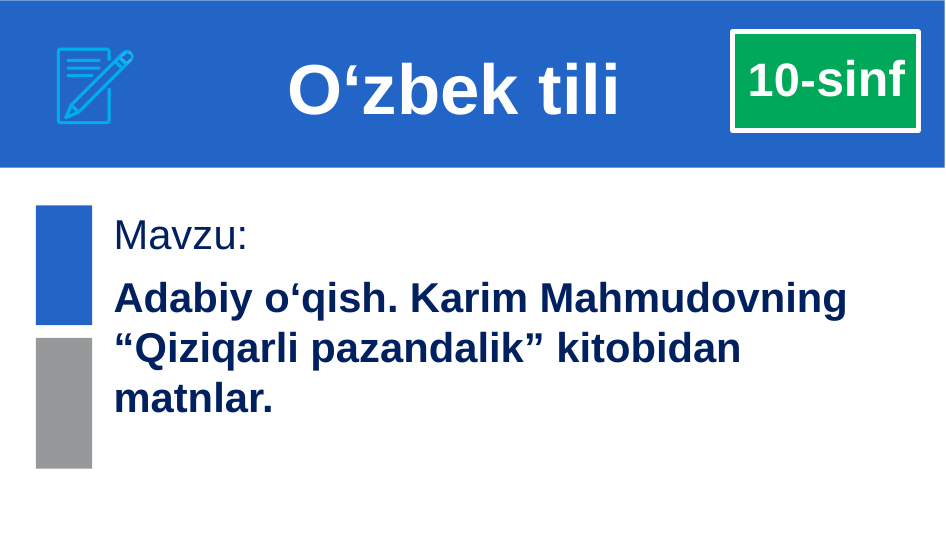

O‘zbek tili
 10-sinf

Mavzu:
Adabiy o‘qish. Karim Mahmudovning “Qiziqarli pazandalik” kitobidan matnlar.